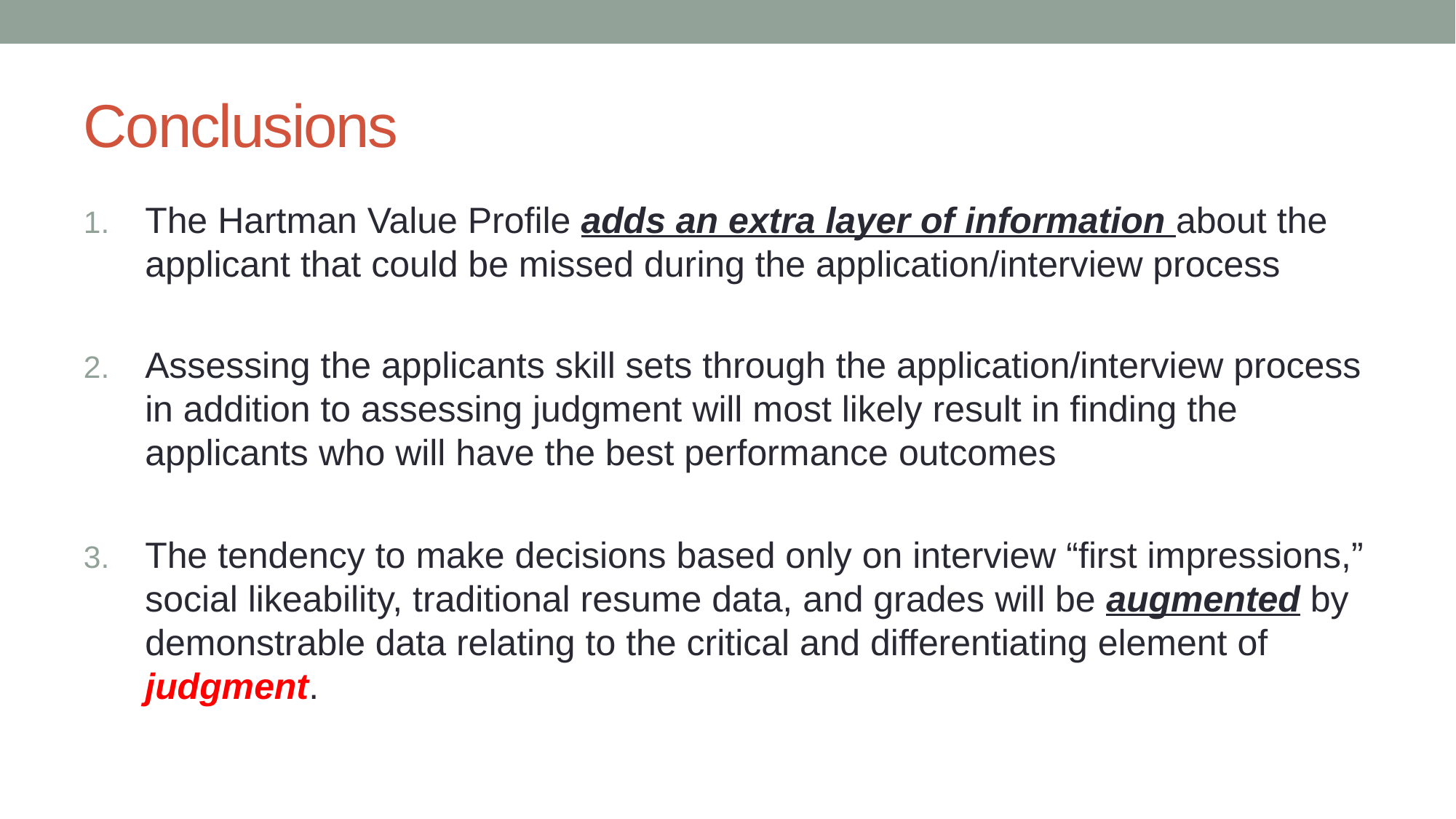

# Conclusions
The Hartman Value Profile adds an extra layer of information about the applicant that could be missed during the application/interview process

Assessing the applicants skill sets through the application/interview process in addition to assessing judgment will most likely result in finding the applicants who will have the best performance outcomes

The tendency to make decisions based only on interview “first impressions,” social likeability, traditional resume data, and grades will be augmented by demonstrable data relating to the critical and differentiating element of judgment.